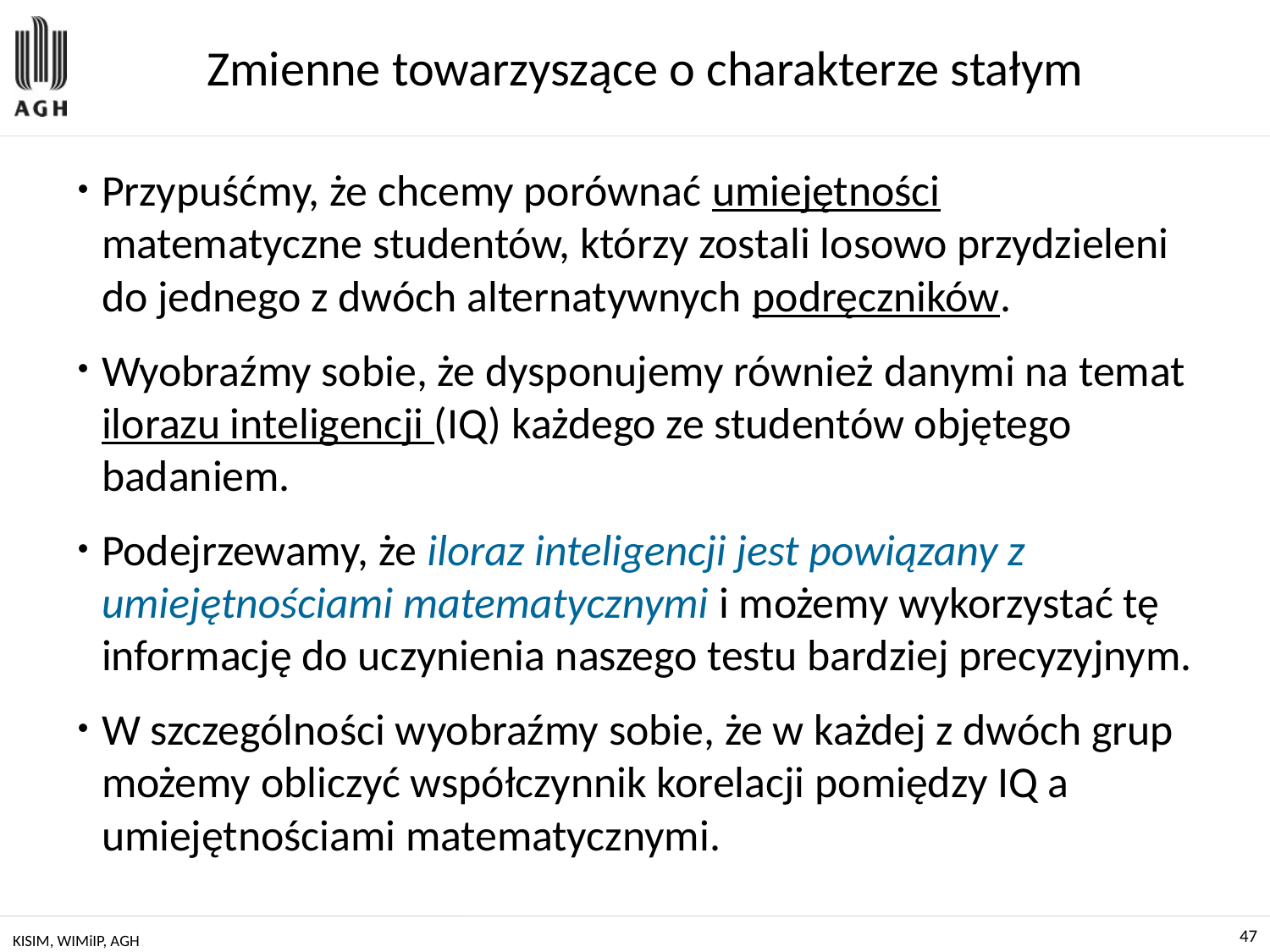

# Zmienne towarzyszące o charakterze stałym
Przypuśćmy, że chcemy porównać umiejętności matematyczne studentów, którzy zostali losowo przydzieleni do jednego z dwóch alternatywnych podręczników.
Wyobraźmy sobie, że dysponujemy również danymi na temat ilorazu inteligencji (IQ) każdego ze studentów objętego badaniem.
Podejrzewamy, że iloraz inteligencji jest powiązany z umiejętnościami matematycznymi i możemy wykorzystać tę informację do uczynienia naszego testu bardziej precyzyjnym.
W szczególności wyobraźmy sobie, że w każdej z dwóch grup możemy obliczyć współczynnik korelacji pomiędzy IQ a umiejętnościami matematycznymi.
KISIM, WIMiIP, AGH